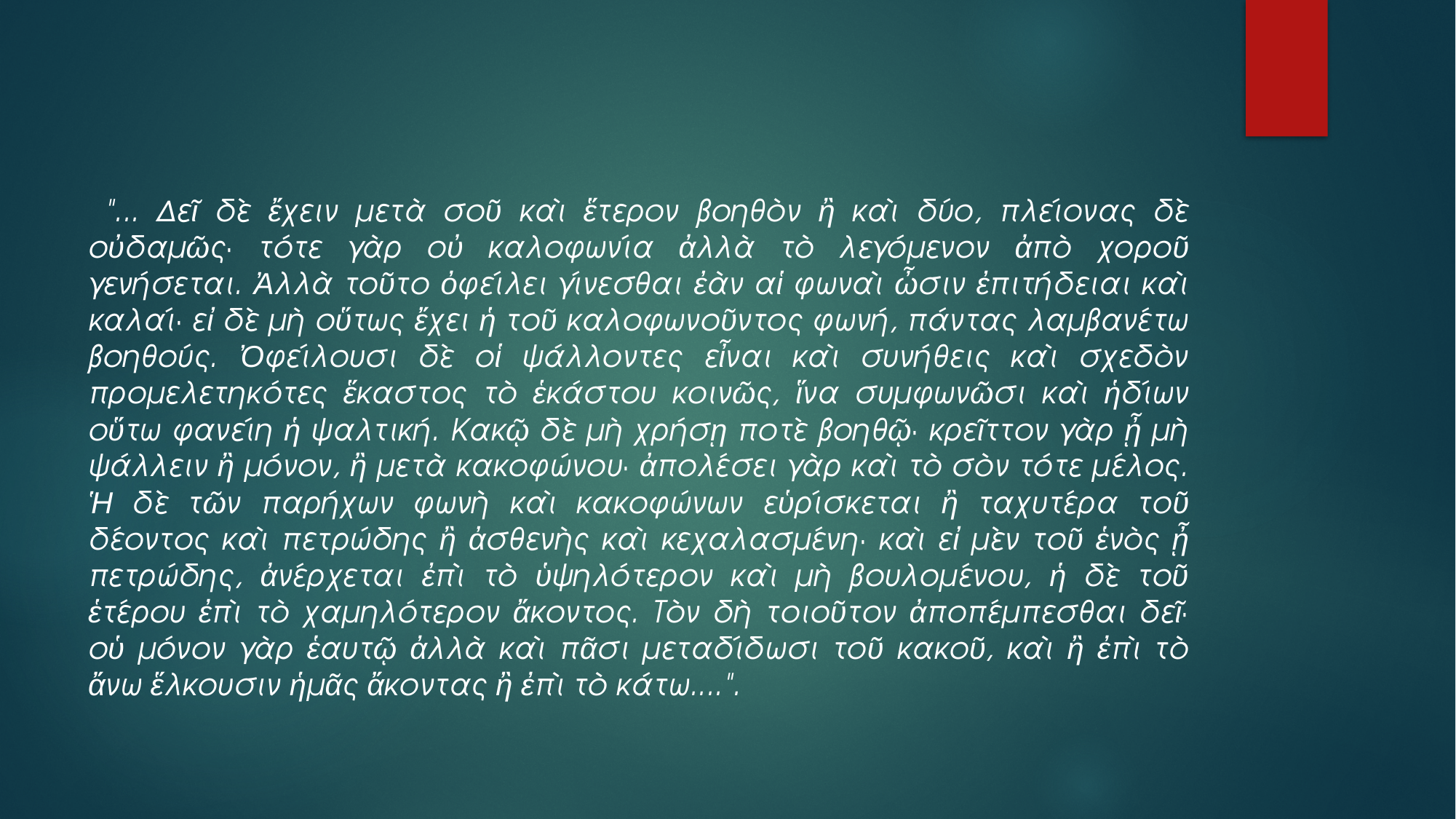

#
 "... Δεῖ δὲ ἔχειν μετὰ σοῦ καὶ ἕτερον βοηθὸν ἢ καὶ δύο, πλείονας δὲ οὐδαμῶς· τότε γὰρ οὐ καλοφωνία ἀλλὰ τὸ λεγόμενον ἀπὸ χοροῦ γενήσεται. Ἀλλὰ τοῦτο ὀφείλει γίνεσθαι ἐὰν αἱ φωναὶ ὦσιν ἐπιτήδειαι καὶ καλαί· εἰ δὲ μὴ οὕτως ἔχει ἡ τοῦ καλοφωνοῦντος φωνή, πάντας λαμβανέτω βοηθούς. Ὀφείλουσι δὲ οἱ ψάλλοντες εἶναι καὶ συνήθεις καὶ σχεδὸν προμελετηκότες ἕκαστος τὸ ἑκάστου κοινῶς, ἵνα συμφωνῶσι καὶ ἡδίων οὕτω φανείη ἡ ψαλτική. Κακῷ δὲ μὴ χρήσῃ ποτὲ βοηθῷ· κρεῖττον γὰρ ᾖ μὴ ψάλλειν ἢ μόνον, ἢ μετὰ κακοφώνου· ἀπολέσει γὰρ καὶ τὸ σὸν τότε μέλος. Ἡ δὲ τῶν παρήχων φωνὴ καὶ κακοφώνων εὑρίσκεται ἢ ταχυτέρα τοῦ δέοντος καὶ πετρώδης ἢ ἀσθενὴς καὶ κεχαλασμένη· καὶ εἰ μὲν τοῦ ἑνὸς ᾖ πετρώδης, ἀνέρχεται ἐπὶ τὸ ὑψηλότερον καὶ μὴ βουλομένου, ἡ δὲ τοῦ ἑτέρου ἐπὶ τὸ χαμηλότερον ἄκοντος. Τὸν δὴ τοιοῦτον ἀποπέμπεσθαι δεῖ· οὑ μόνον γὰρ ἑαυτῷ ἀλλὰ καὶ πᾶσι μεταδίδωσι τοῦ κακοῦ, καὶ ἢ ἐπὶ τὸ ἄνω ἕλκουσιν ἡμᾶς ἄκοντας ἢ ἐπὶ τὸ κάτω....".